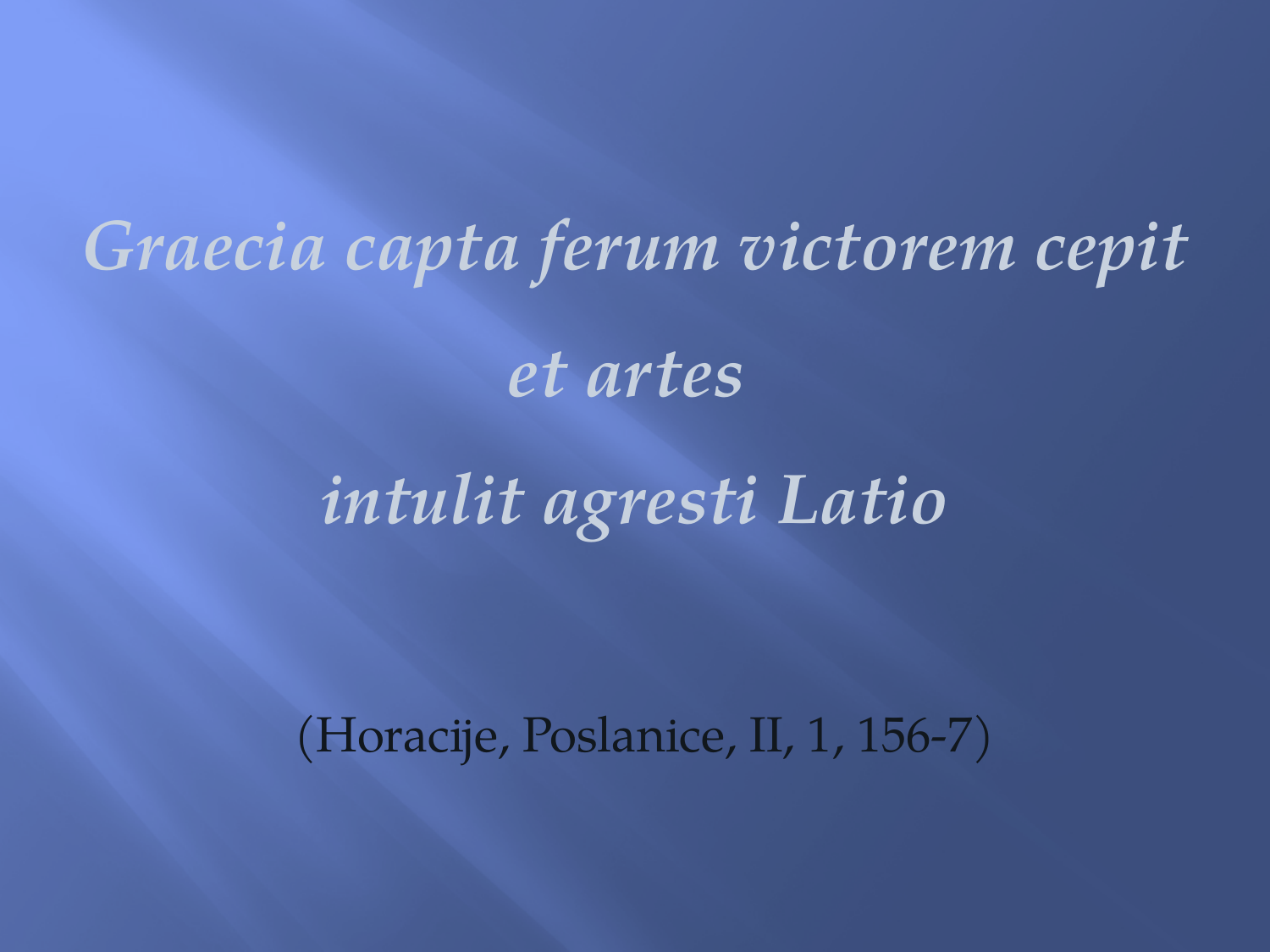

# Graecia capta ferum victorem cepit et artes intulit agresti Latio
(Horacije, Poslanice, II, 1, 156-7)